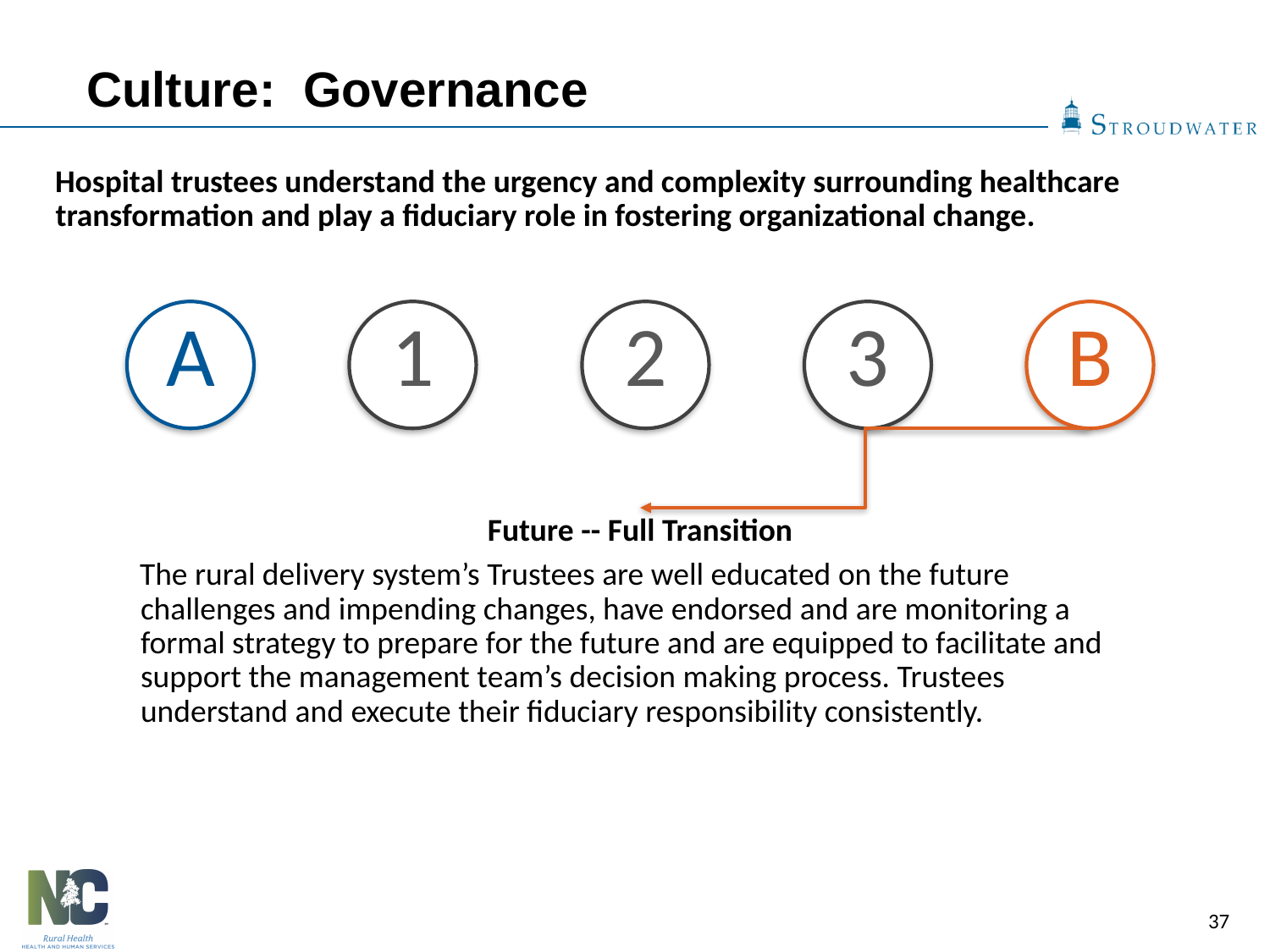

Culture:  Governance
Hospital trustees understand the urgency and complexity surrounding healthcare transformation and play a fiduciary role in fostering organizational change.

A
1
2
3
B
Future -- Full Transition
The rural delivery system’s Trustees are well educated on the future challenges and impending changes, have endorsed and are monitoring a formal strategy to prepare for the future and are equipped to facilitate and support the management team’s decision making process. Trustees understand and execute their fiduciary responsibility consistently.